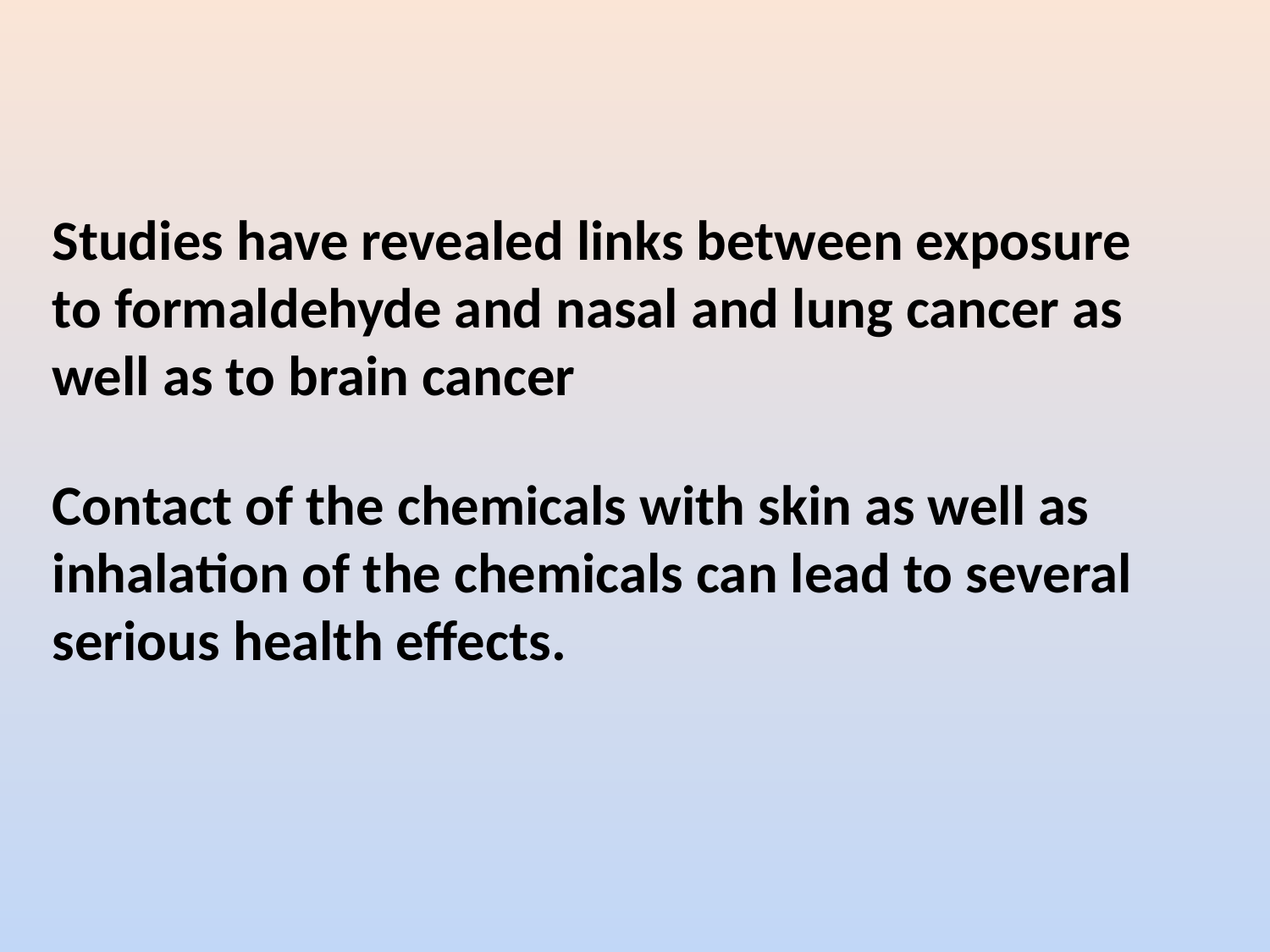

Studies have revealed links between exposure to formaldehyde and nasal and lung cancer as well as to brain cancer
Contact of the chemicals with skin as well as inhalation of the chemicals can lead to several serious health effects.